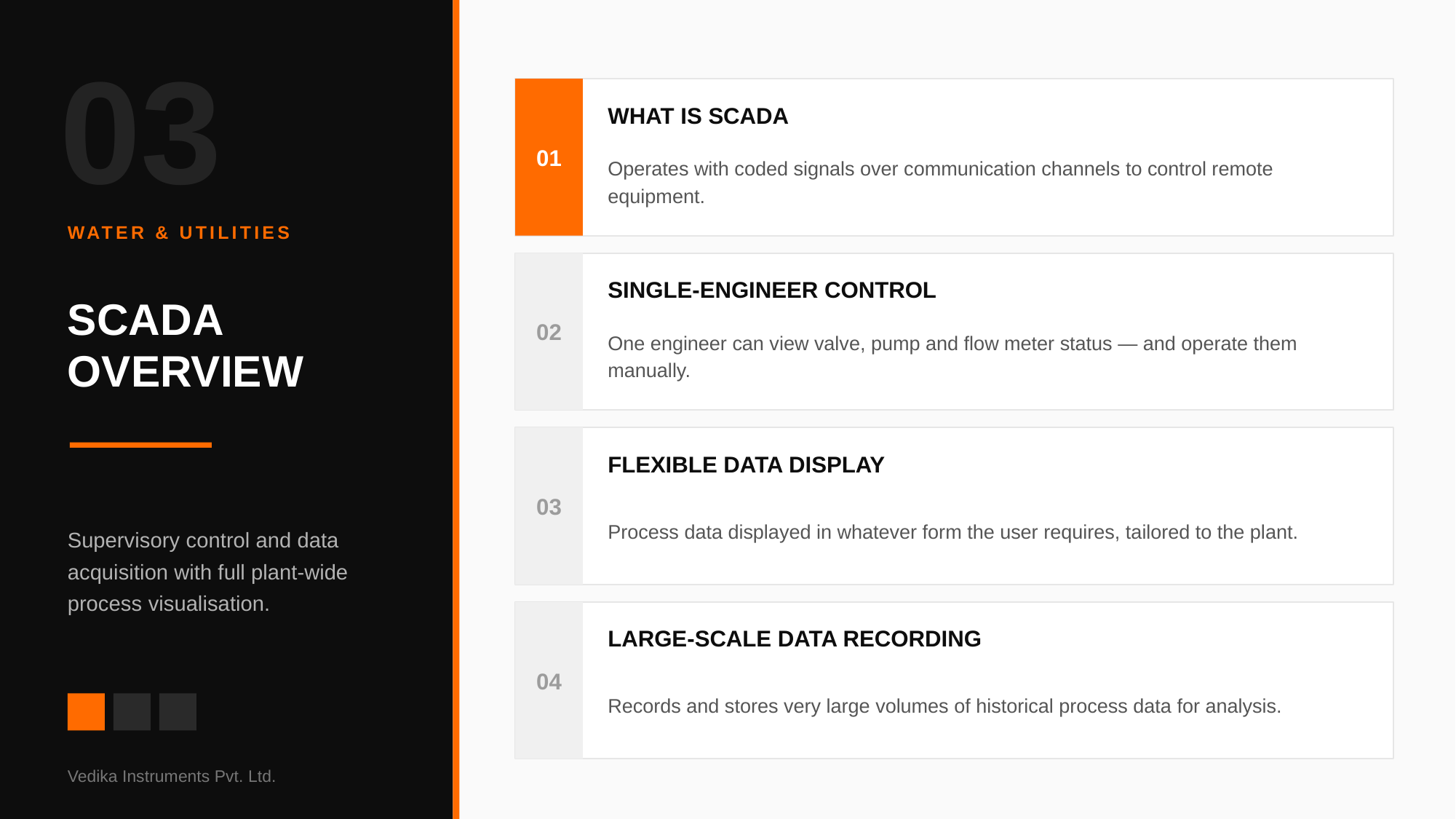

03

WHAT IS SCADA
01
Operates with coded signals over communication channels to control remote equipment.
WATER & UTILITIES

SCADA OVERVIEW
SINGLE-ENGINEER CONTROL
02
One engineer can view valve, pump and flow meter status — and operate them manually.

FLEXIBLE DATA DISPLAY
Supervisory control and data acquisition with full plant-wide process visualisation.
03
Process data displayed in whatever form the user requires, tailored to the plant.

LARGE-SCALE DATA RECORDING
04
Records and stores very large volumes of historical process data for analysis.

Vedika Instruments Pvt. Ltd.